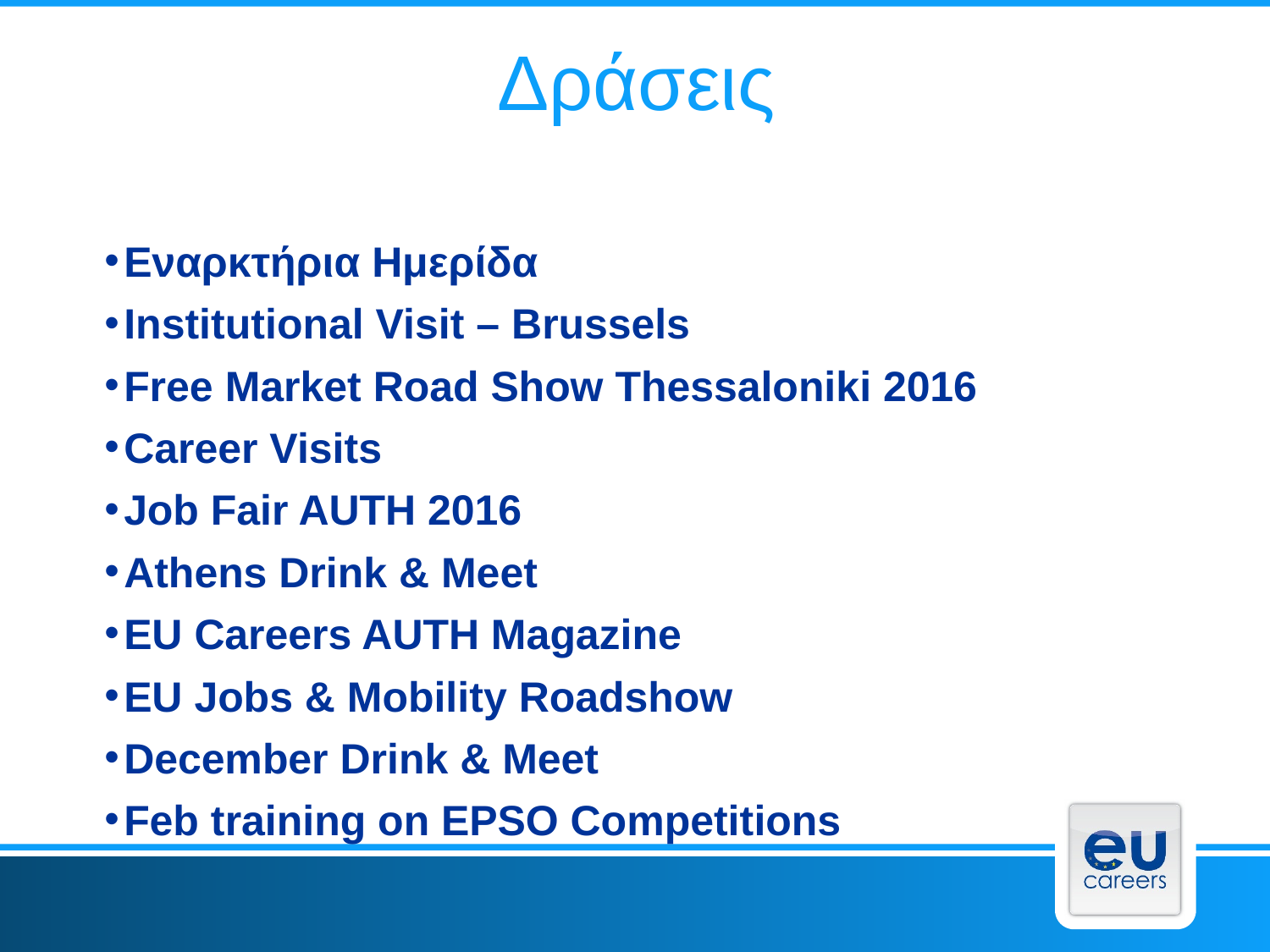

# Δράσεις
Εναρκτήρια Ημερίδα
Institutional Visit – Brussels
Free Market Road Show Thessaloniki 2016
Career Visits
Job Fair AUTH 2016
Athens Drink & Meet
EU Careers AUTH Magazine
EU Jobs & Mobility Roadshow
December Drink & Meet
Feb training on EPSO Competitions